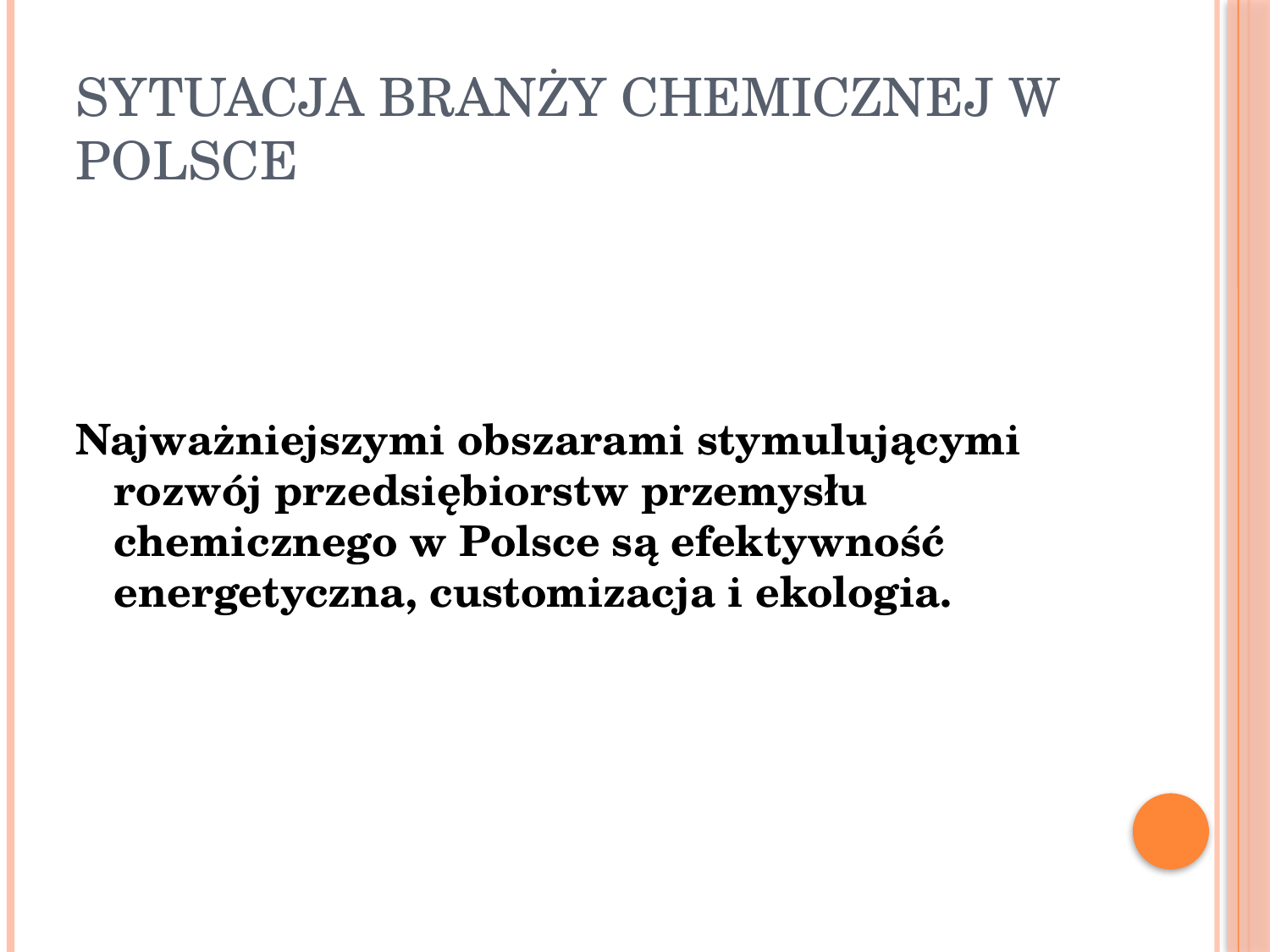

# Sytuacja Branży chemicznej w Polsce

Najważniejszymi obszarami stymulującymi rozwój przedsiębiorstw przemysłu chemicznego w Polsce są efektywność energetyczna, customizacja i ekologia.